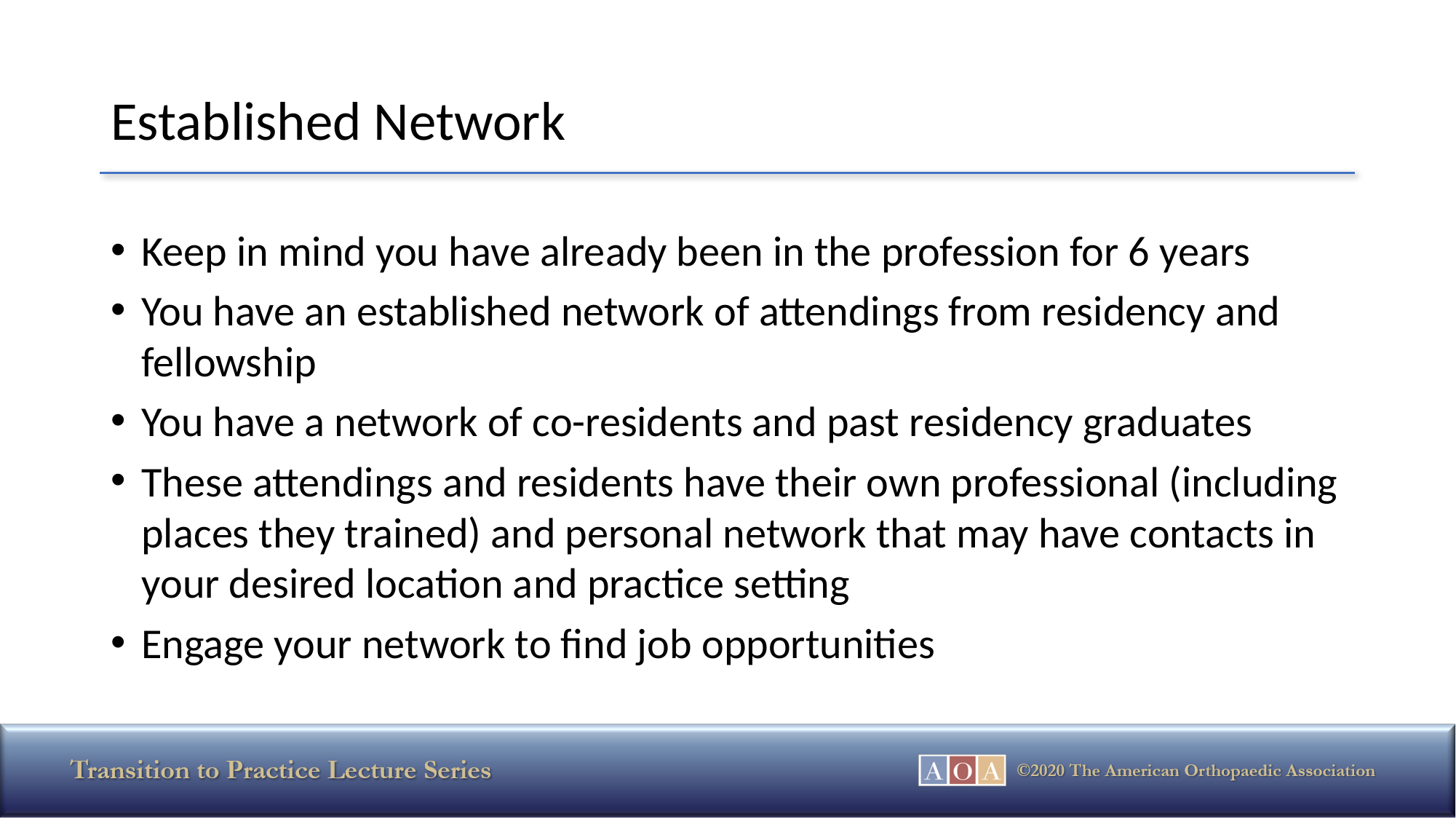

# Established Network
Keep in mind you have already been in the profession for 6 years
You have an established network of attendings from residency and fellowship
You have a network of co-residents and past residency graduates
These attendings and residents have their own professional (including places they trained) and personal network that may have contacts in your desired location and practice setting
Engage your network to find job opportunities